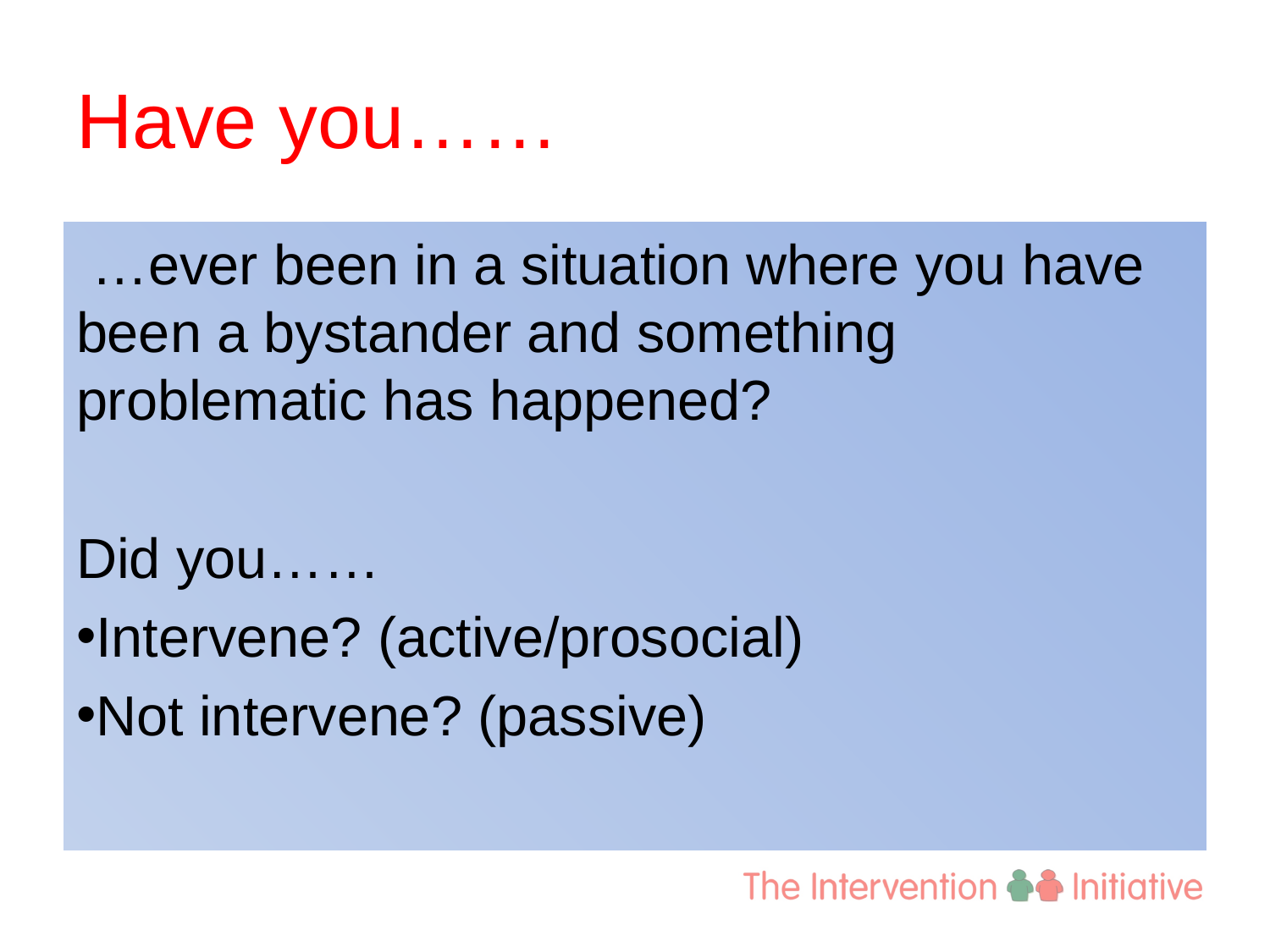

# Have you……
 …ever been in a situation where you have been a bystander and something problematic has happened?

Did you……
Intervene? (active/prosocial)
Not intervene? (passive)